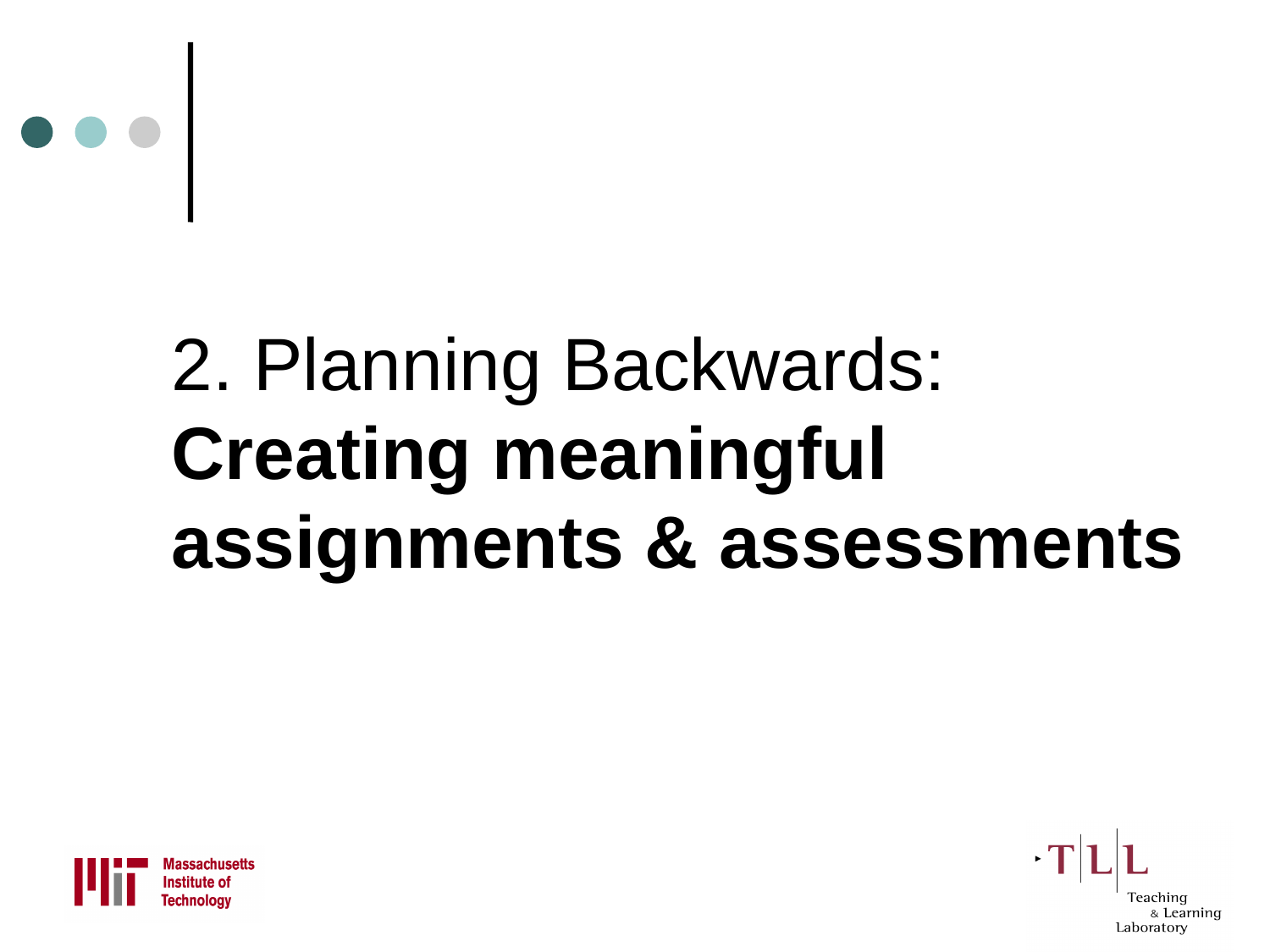

2. Planning Backwards:
Creating meaningful
assignments & assessments